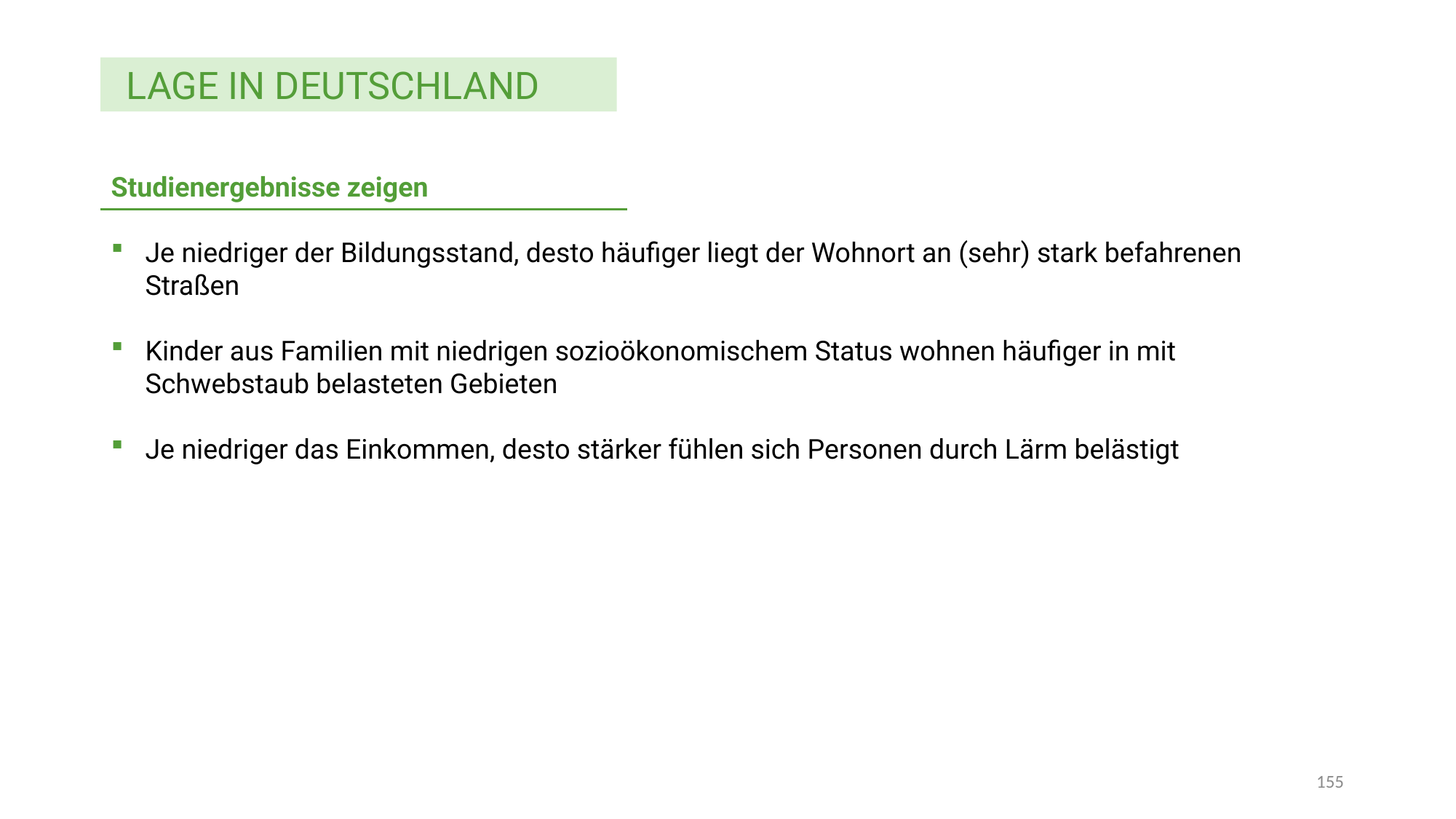

LAGE IN DEUTSCHLAND
Studienergebnisse zeigen

Je niedriger der Bildungsstand, desto häufiger liegt der Wohnort an (sehr) stark befahrenen Straßen

Kinder aus Familien mit niedrigen sozioökonomischem Status wohnen häufiger in mit Schwebstaub belasteten Gebieten

Je niedriger das Einkommen, desto stärker fühlen sich Personen durch Lärm belästigt

155